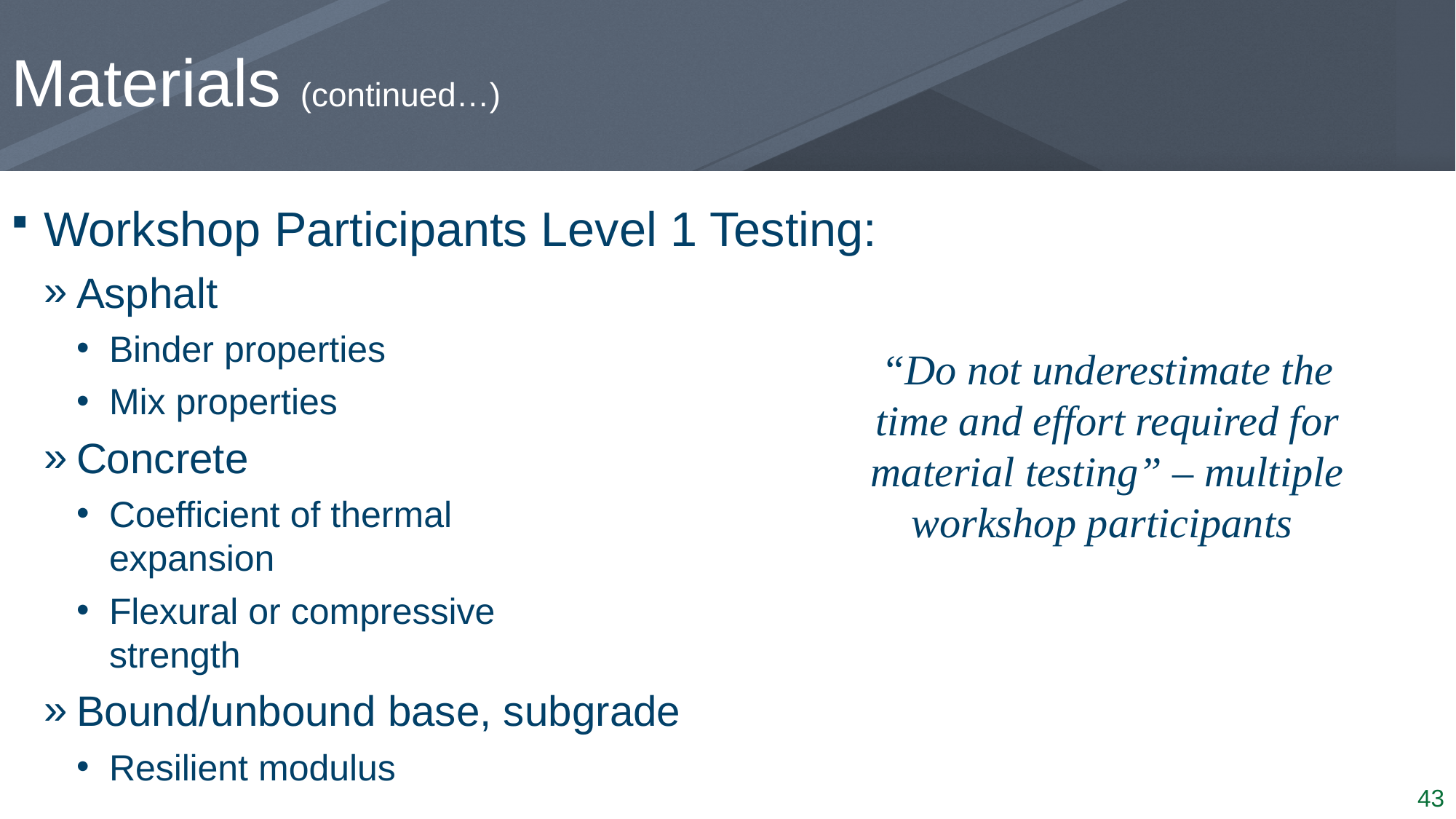

# Materials (continued…)
Workshop Participants Level 1 Testing:
Asphalt
Binder properties
Mix properties
Concrete
Coefficient of thermal
expansion
Flexural or compressive
strength
Bound/unbound base, subgrade
Resilient modulus

“Do not underestimate the time and effort required for material testing” – multiple workshop participants